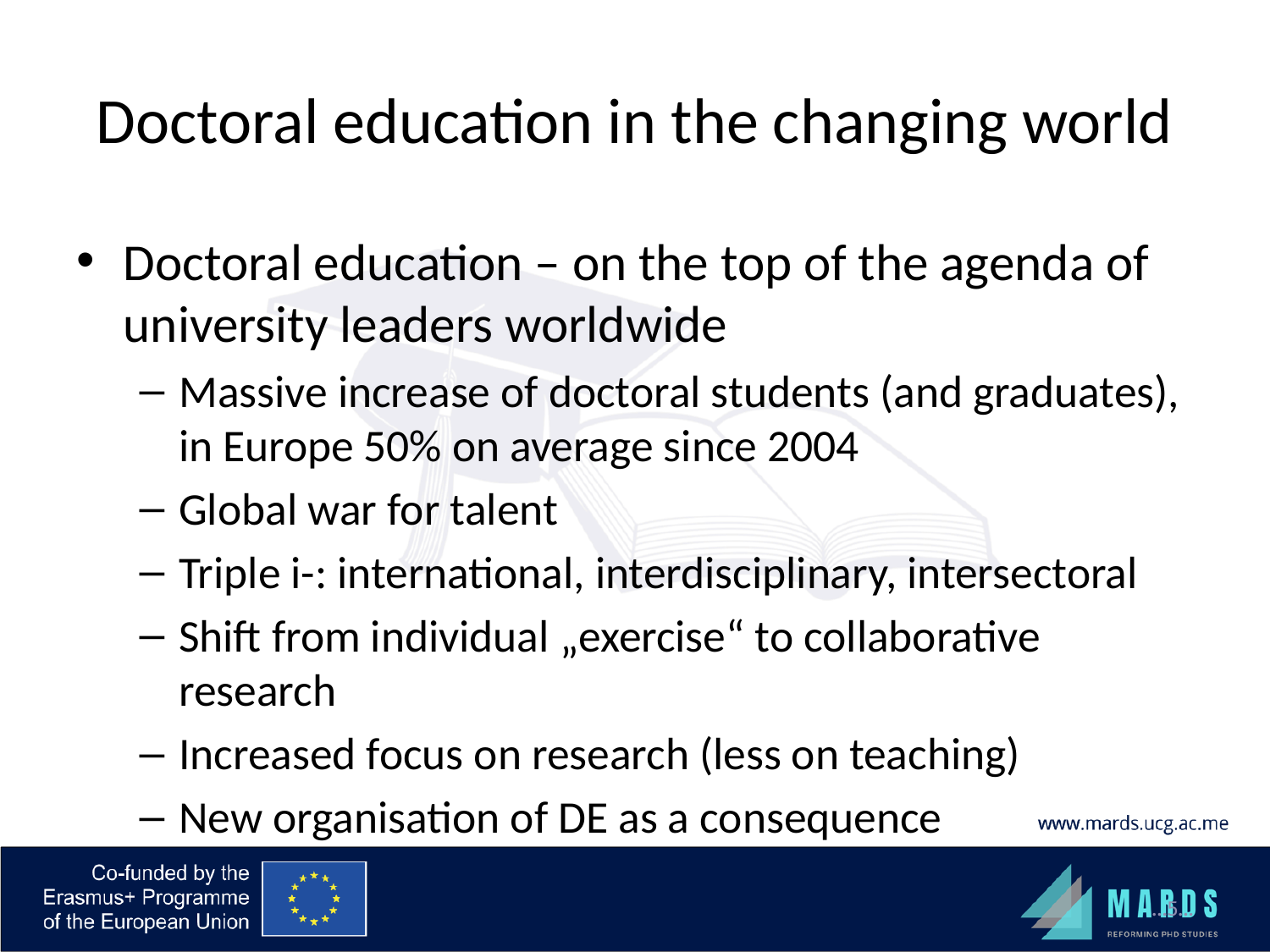

# Doctoral education in the changing world
Doctoral education – on the top of the agenda of university leaders worldwide
Massive increase of doctoral students (and graduates), in Europe 50% on average since 2004
Global war for talent
Triple i-: international, interdisciplinary, intersectoral
Shift from individual „exercise“ to collaborative research
Increased focus on research (less on teaching)
New organisation of DE as a consequence

…5…